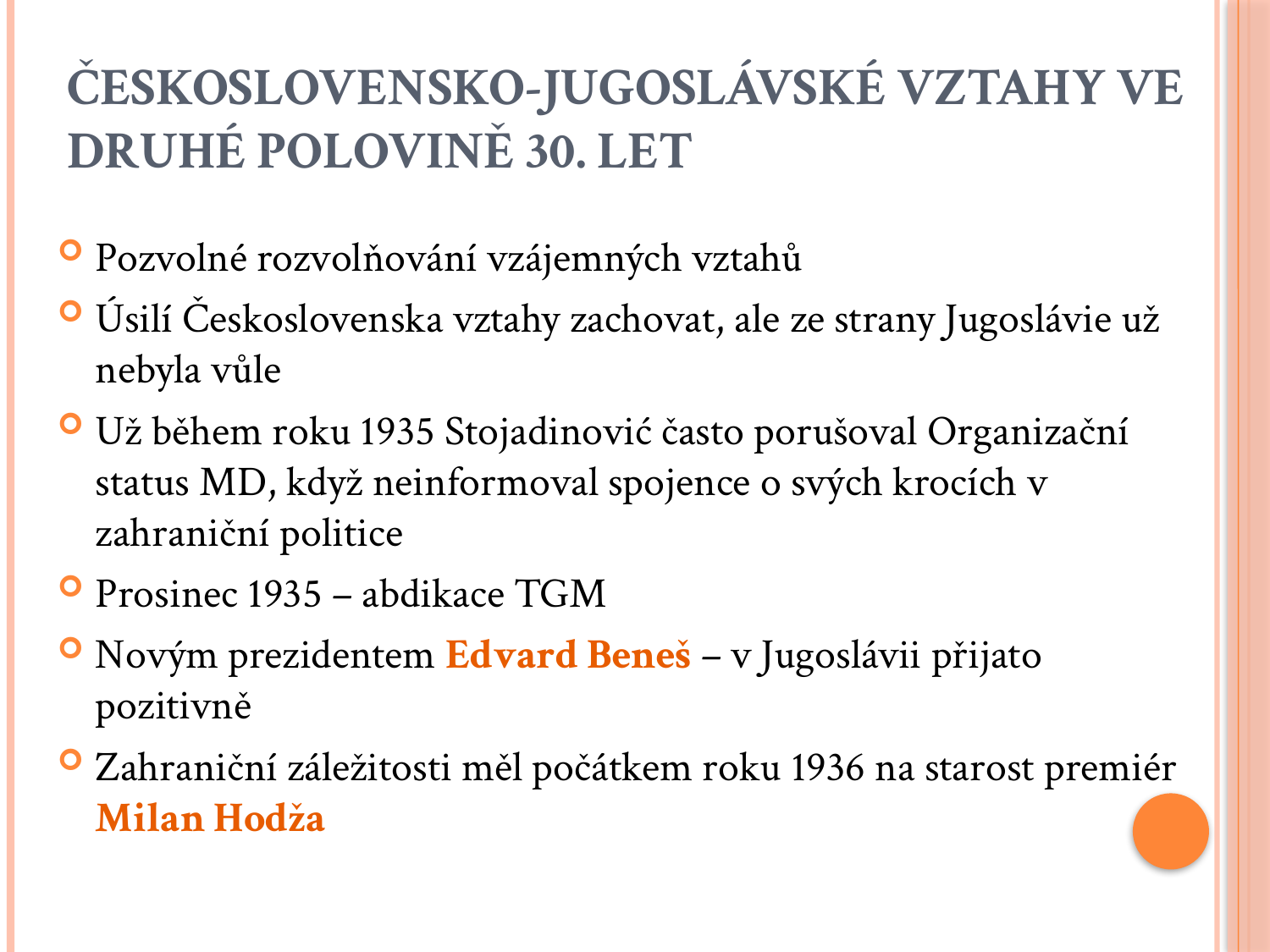

# Československo-jugoslávské vztahy ve druhé polovině 30. let
Pozvolné rozvolňování vzájemných vztahů
Úsilí Československa vztahy zachovat, ale ze strany Jugoslávie už nebyla vůle
Už během roku 1935 Stojadinović často porušoval Organizační status MD, když neinformoval spojence o svých krocích v zahraniční politice
Prosinec 1935 – abdikace TGM
Novým prezidentem Edvard Beneš – v Jugoslávii přijato pozitivně
Zahraniční záležitosti měl počátkem roku 1936 na starost premiér Milan Hodža